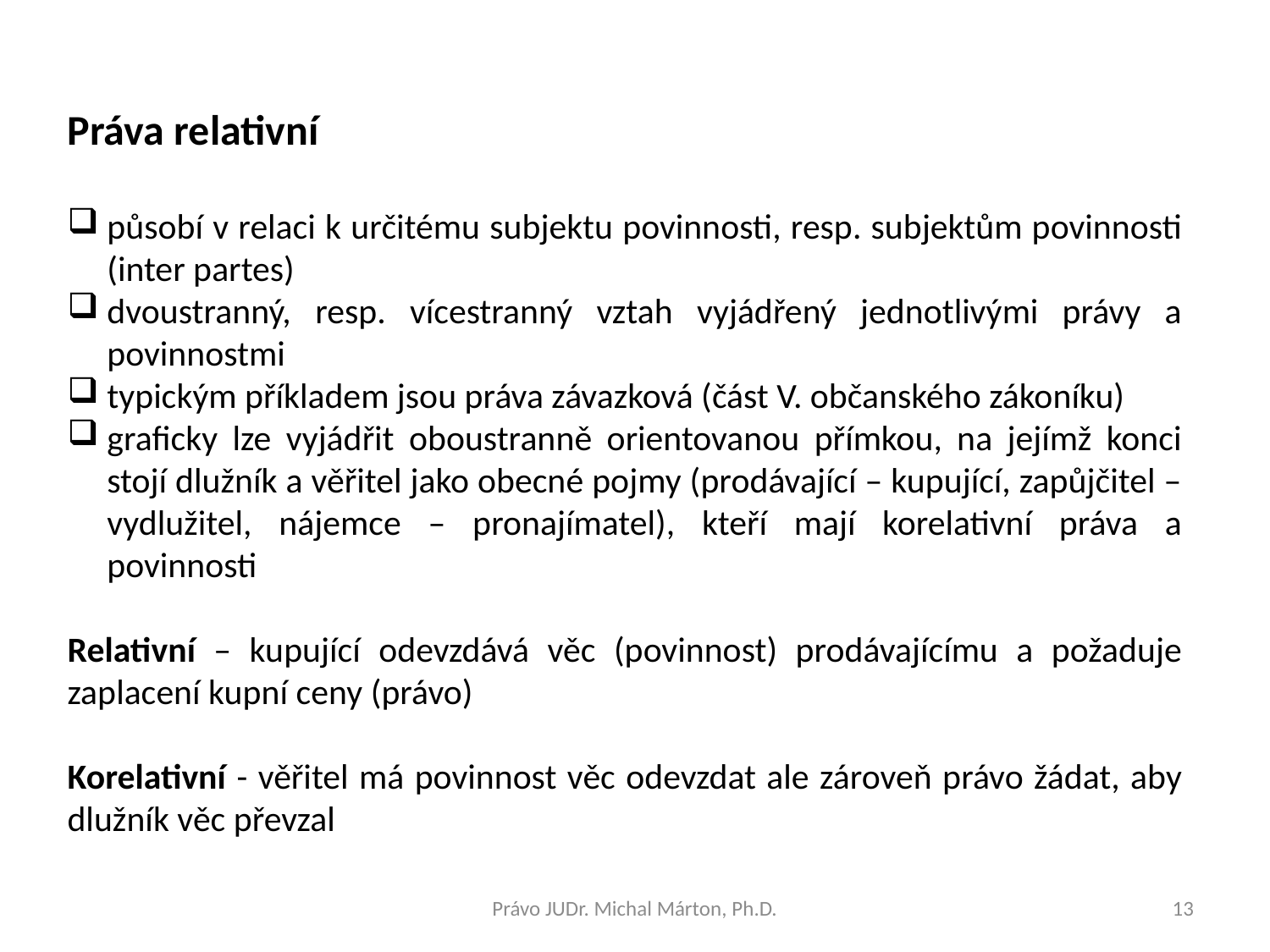

Práva relativní

působí v relaci k určitému subjektu povinnosti, resp. subjektům povinnosti (inter partes)
dvoustranný, resp. vícestranný vztah vyjádřený jednotlivými právy a povinnostmi
typickým příkladem jsou práva závazková (část V. občanského zákoníku)
graficky lze vyjádřit oboustranně orientovanou přímkou, na jejímž konci stojí dlužník a věřitel jako obecné pojmy (prodávající – kupující, zapůjčitel – vydlužitel, nájemce – pronajímatel), kteří mají korelativní práva a povinnosti

Relativní – kupující odevzdává věc (povinnost) prodávajícímu a požaduje zaplacení kupní ceny (právo)

Korelativní - věřitel má povinnost věc odevzdat ale zároveň právo žádat, aby dlužník věc převzal
Právo JUDr. Michal Márton, Ph.D.
13